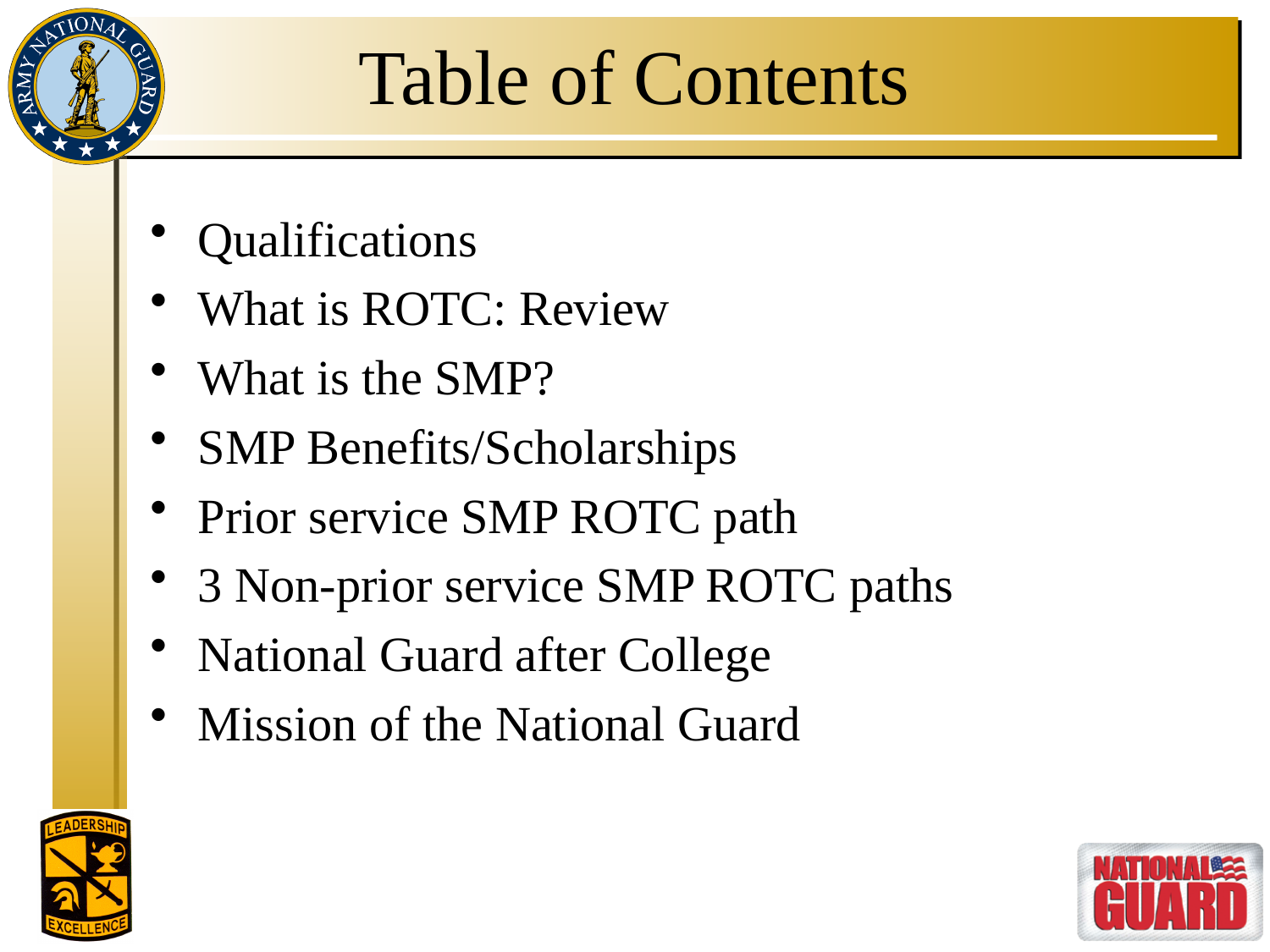

# Table of Contents
Qualifications
What is ROTC: Review
What is the SMP?
SMP Benefits/Scholarships
Prior service SMP ROTC path
3 Non-prior service SMP ROTC paths
National Guard after College
Mission of the National Guard